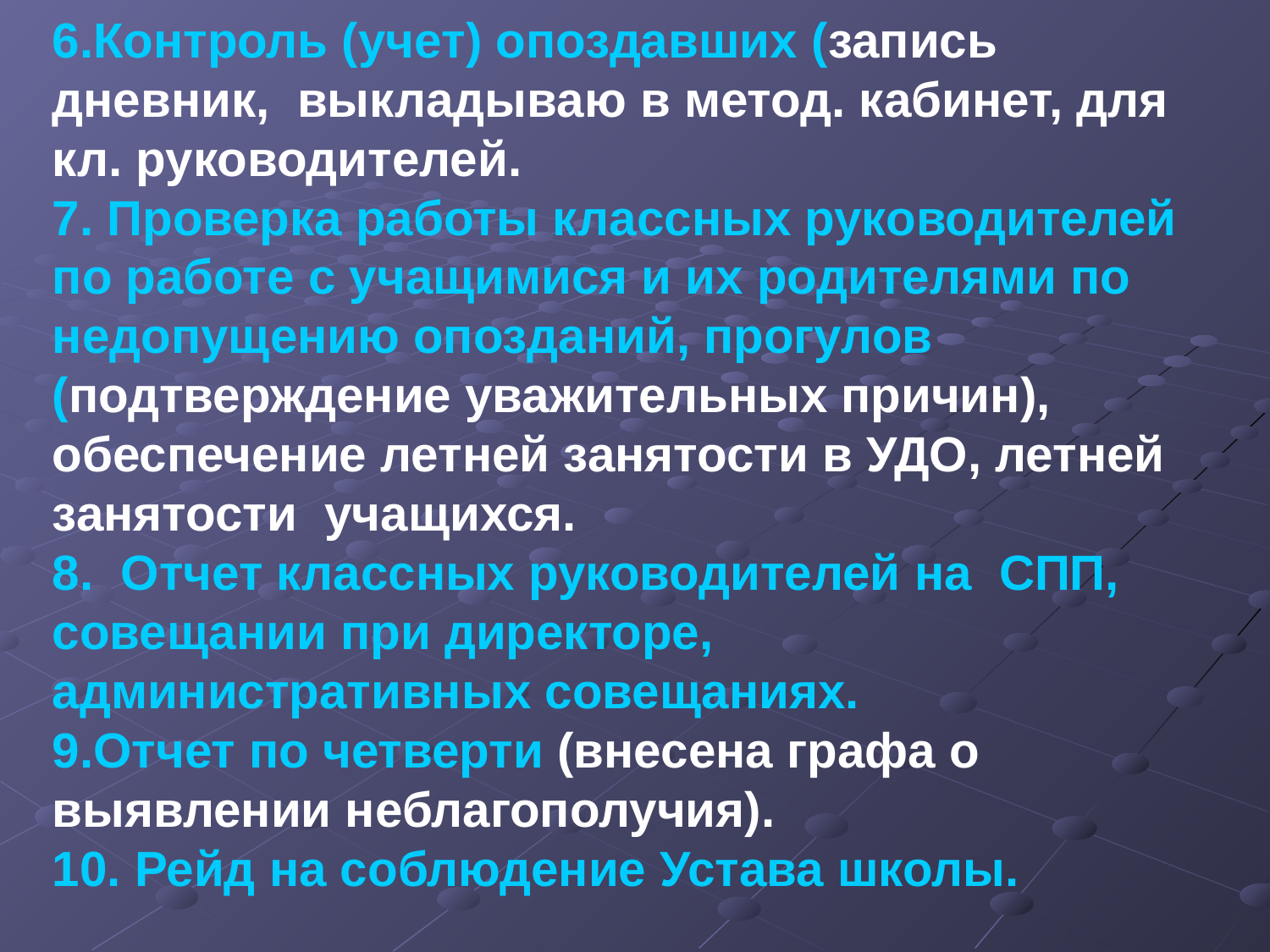

6.Контроль (учет) опоздавших (запись дневник,  выкладываю в метод. кабинет, для кл. руководителей.
7. Проверка работы классных руководителей по работе с учащимися и их родителями по недопущению опозданий, прогулов  (подтверждение уважительных причин),  обеспечение летней занятости в УДО, летней занятости  учащихся.
8.  Отчет классных руководителей на  СПП, совещании при директоре, административных совещаниях.
9.Отчет по четверти (внесена графа о выявлении неблагополучия).
10. Рейд на соблюдение Устава школы.